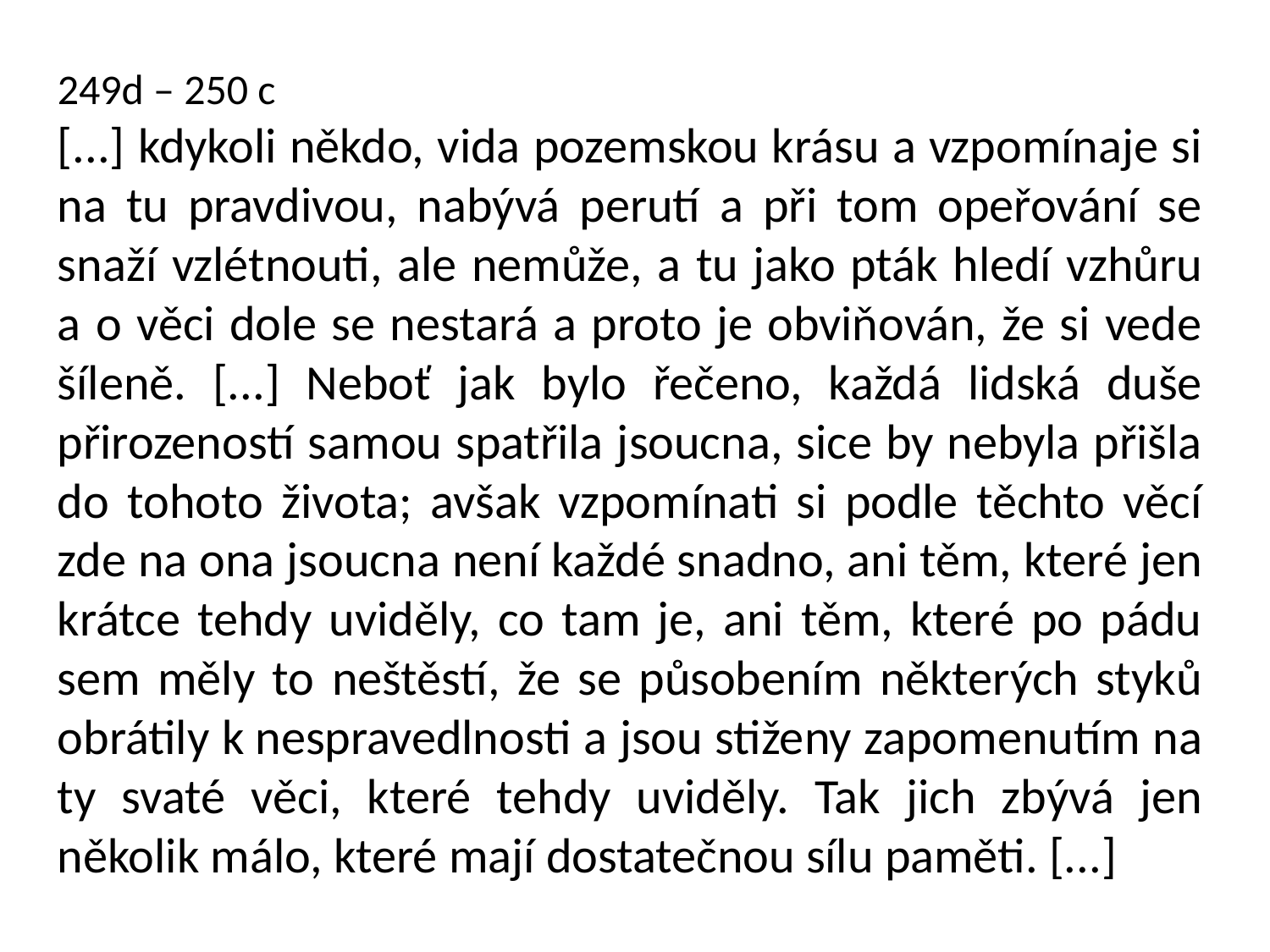

249d – 250 c
[...] kdykoli někdo, vida pozemskou krásu a vzpomínaje si na tu pravdivou, nabývá perutí a při tom opeřování se snaží vzlétnouti, ale nemůže, a tu jako pták hledí vzhůru a o věci dole se nestará a proto je obviňován, že si vede šíleně. [...] Neboť jak bylo řečeno, každá lidská duše přirozeností samou spatřila jsoucna, sice by nebyla přišla do tohoto života; avšak vzpomínati si podle těchto věcí zde na ona jsoucna není každé snadno, ani těm, které jen krátce tehdy uviděly, co tam je, ani těm, které po pádu sem měly to neštěstí, že se působením některých styků obrátily k nespravedlnosti a jsou stiženy zapomenutím na ty svaté věci, které tehdy uviděly. Tak jich zbývá jen několik málo, které mají dostatečnou sílu paměti. [...]